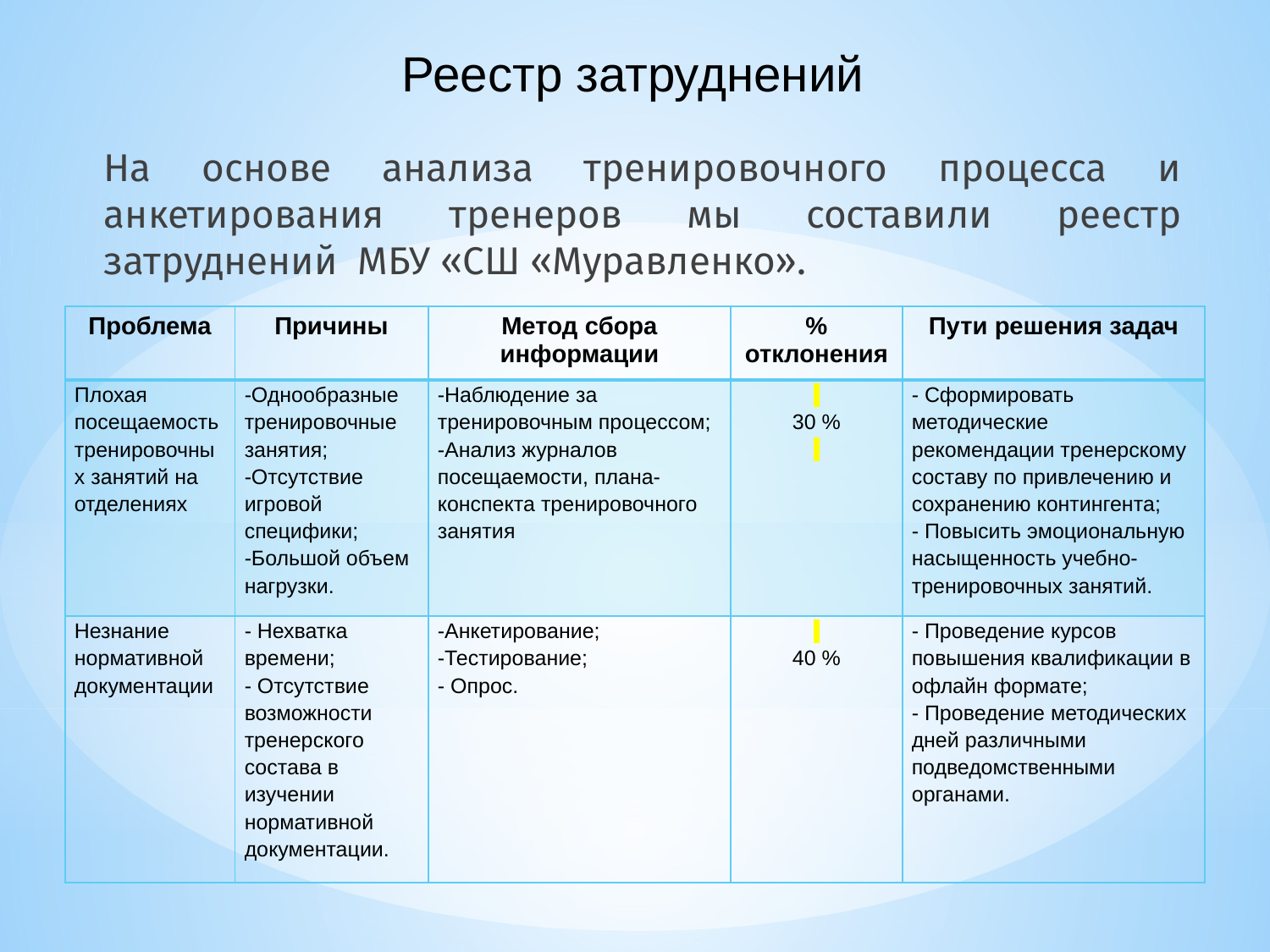

# Реестр затруднений
На основе анализа тренировочного процесса и анкетирования тренеров мы составили реестр затруднений  МБУ «СШ «Муравленко».
| Проблема | Причины | Метод сбора информации | % отклонения | Пути решения задач |
| --- | --- | --- | --- | --- |
| Плохая посещаемость тренировочных занятий на отделениях | -Однообразные тренировочные занятия; -Отсутствие игровой специфики; -Большой объем нагрузки. | -Наблюдение за тренировочным процессом; -Анализ журналов посещаемости, плана-конспекта тренировочного занятия | 30 % | - Сформировать методические рекомендации тренерскому составу по привлечению и сохранению контингента; - Повысить эмоциональную насыщенность учебно-тренировочных занятий. |
| Незнание нормативной документации | - Нехватка времени; - Отсутствие возможности тренерского состава в изучении нормативной документации. | -Анкетирование; -Тестирование; - Опрос. | 40 % | - Проведение курсов повышения квалификации в офлайн формате; - Проведение методических дней различными подведомственными органами. |